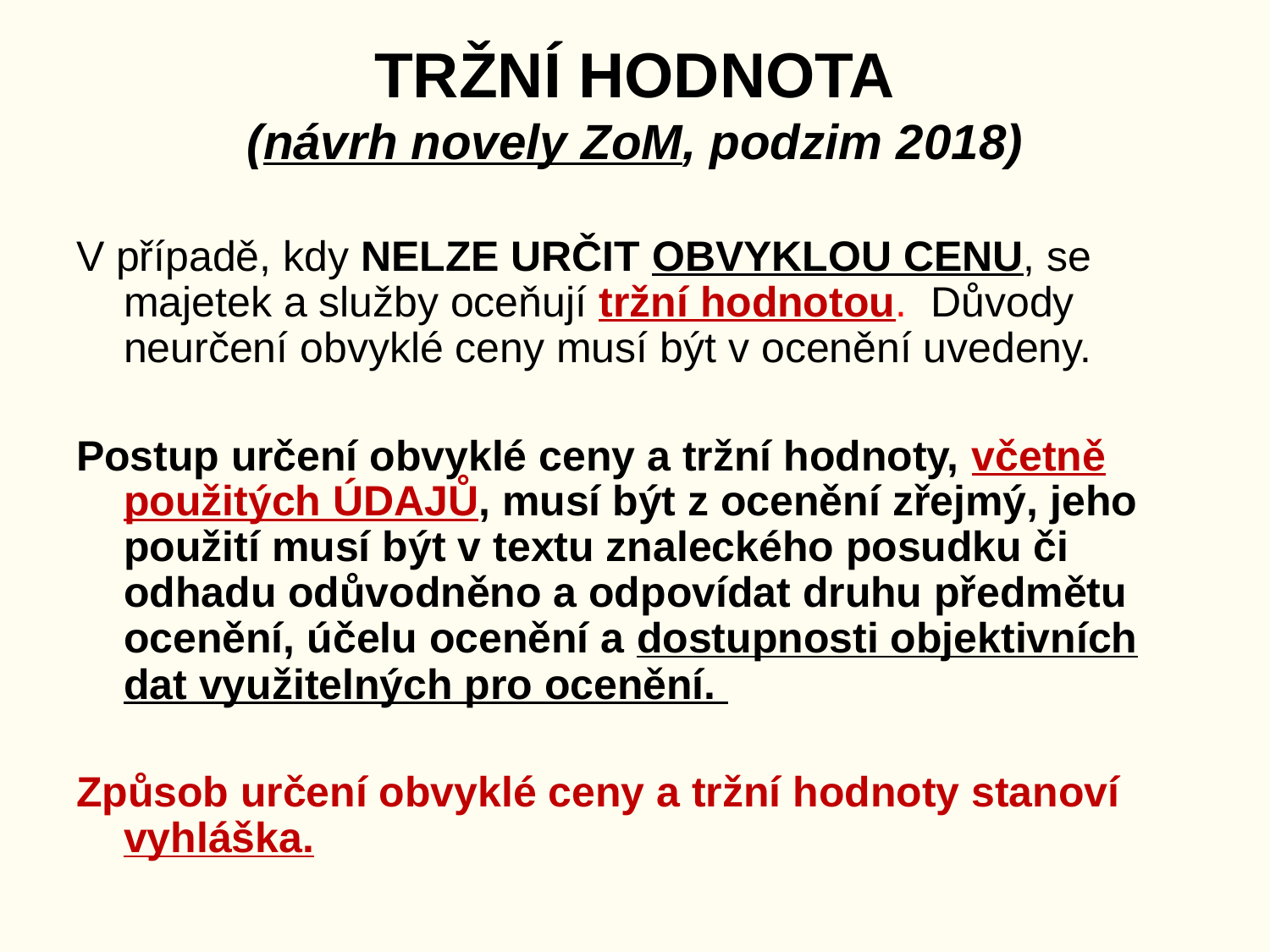

# TRŽNÍ HODNOTA (návrh novely ZoM, podzim 2018)
V případě, kdy NELZE URČIT OBVYKLOU CENU, se majetek a služby oceňují tržní hodnotou.  Důvody neurčení obvyklé ceny musí být v ocenění uvedeny.

Postup určení obvyklé ceny a tržní hodnoty, včetně použitých ÚDAJŮ, musí být z ocenění zřejmý, jeho použití musí být v textu znaleckého posudku či odhadu odůvodněno a odpovídat druhu předmětu ocenění, účelu ocenění a dostupnosti objektivních dat využitelných pro ocenění.

Způsob určení obvyklé ceny a tržní hodnoty stanoví vyhláška.